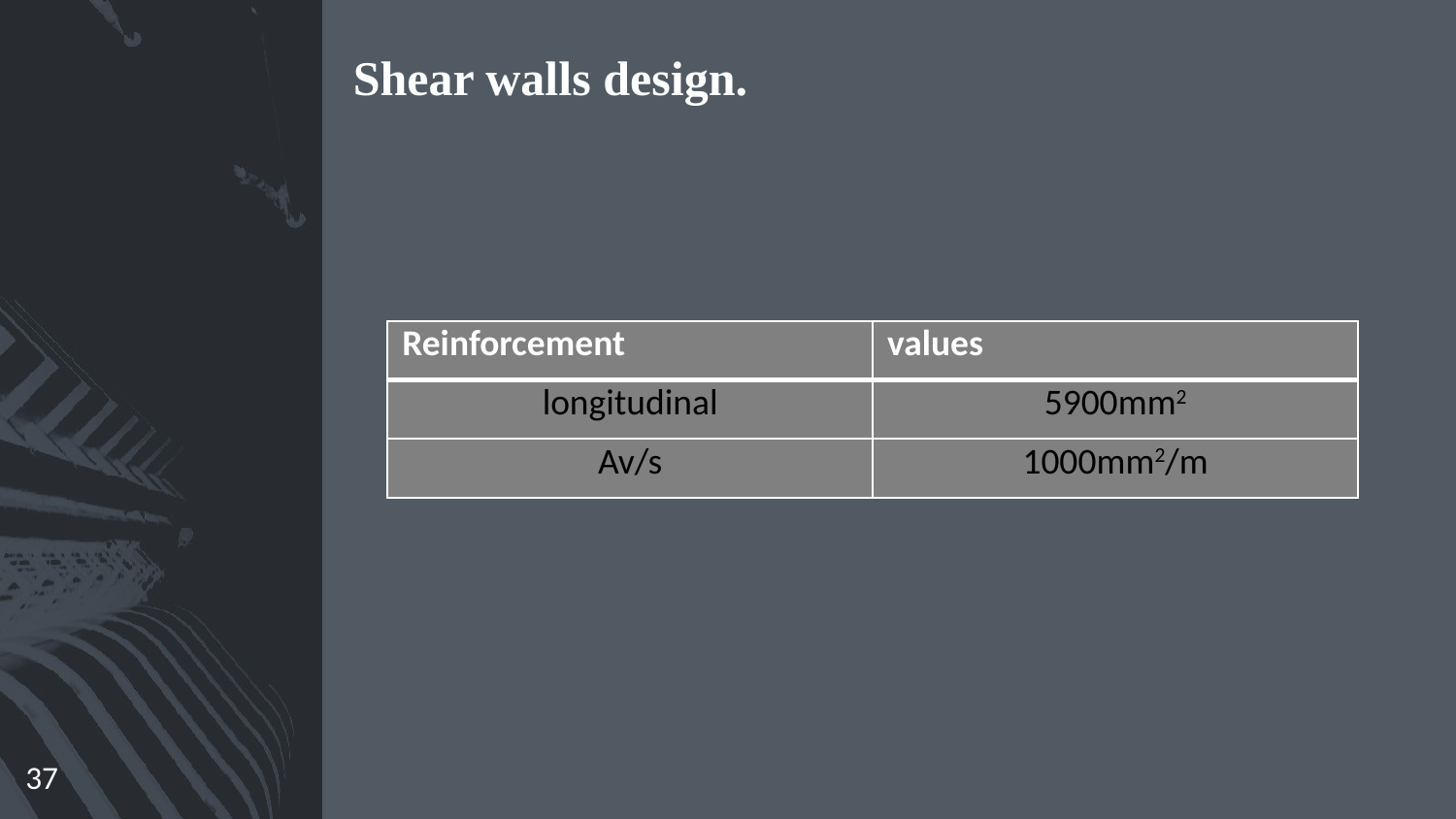

Shear walls design.
| Reinforcement | values |
| --- | --- |
| longitudinal | 5900mm2 |
| Av/s | 1000mm2/m |
37